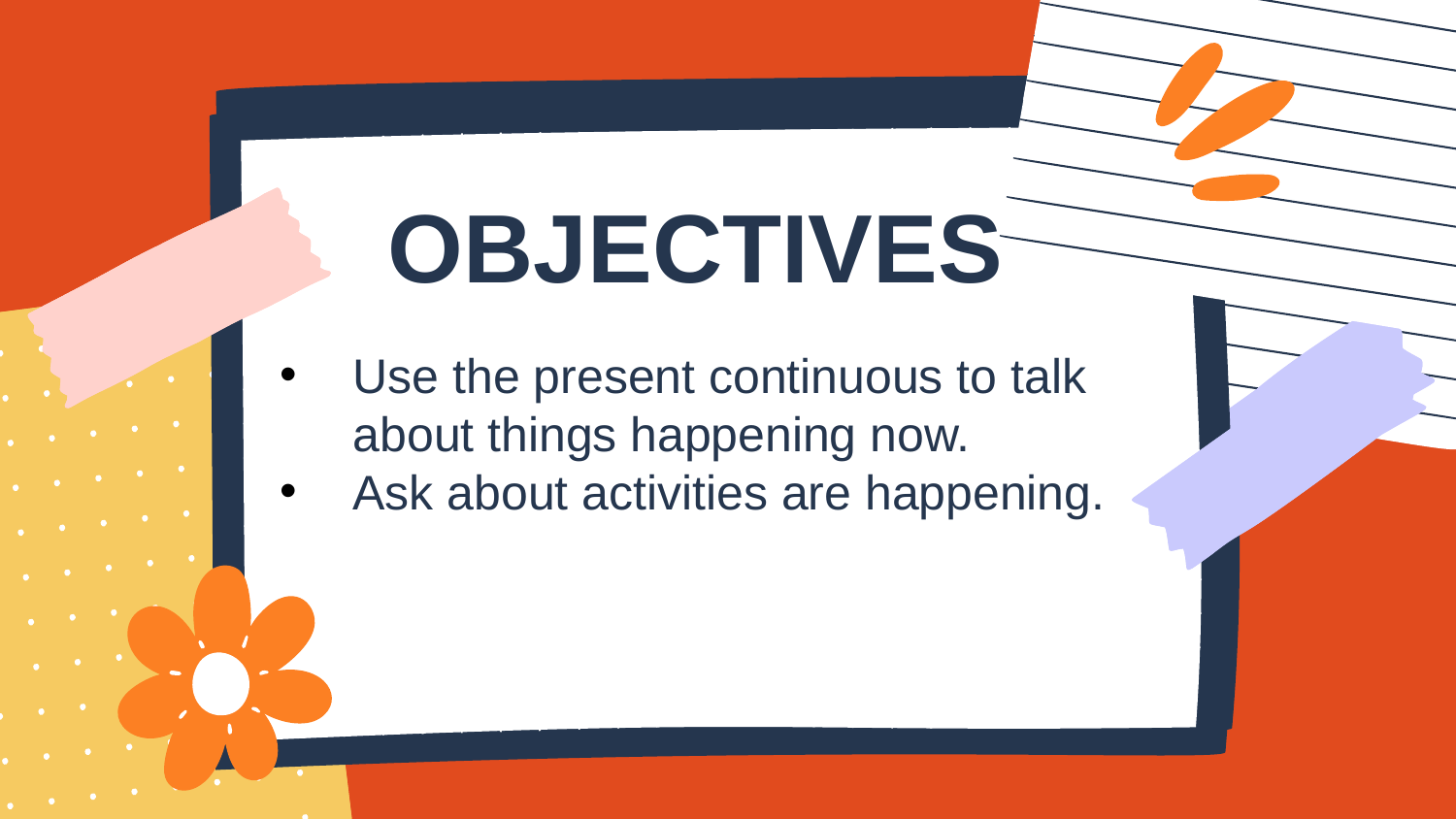

OBJECTIVES

Use the present continuous to talk about things happening now.
Ask about activities are happening.